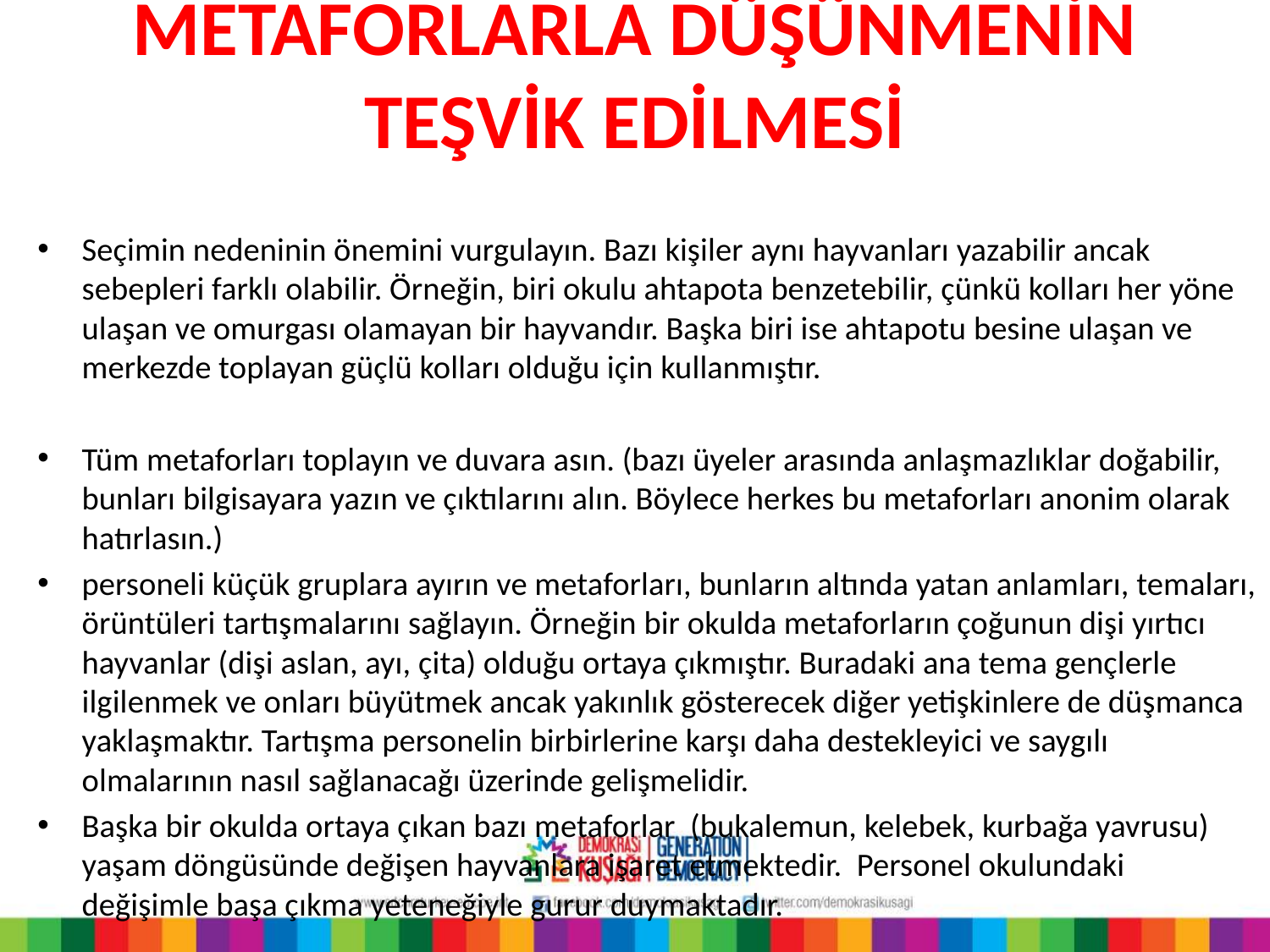

# METAFORLARLA DÜŞÜNMENİN TEŞVİK EDİLMESİ
Seçimin nedeninin önemini vurgulayın. Bazı kişiler aynı hayvanları yazabilir ancak sebepleri farklı olabilir. Örneğin, biri okulu ahtapota benzetebilir, çünkü kolları her yöne ulaşan ve omurgası olamayan bir hayvandır. Başka biri ise ahtapotu besine ulaşan ve merkezde toplayan güçlü kolları olduğu için kullanmıştır.

Tüm metaforları toplayın ve duvara asın. (bazı üyeler arasında anlaşmazlıklar doğabilir, bunları bilgisayara yazın ve çıktılarını alın. Böylece herkes bu metaforları anonim olarak hatırlasın.)
personeli küçük gruplara ayırın ve metaforları, bunların altında yatan anlamları, temaları, örüntüleri tartışmalarını sağlayın. Örneğin bir okulda metaforların çoğunun dişi yırtıcı hayvanlar (dişi aslan, ayı, çita) olduğu ortaya çıkmıştır. Buradaki ana tema gençlerle ilgilenmek ve onları büyütmek ancak yakınlık gösterecek diğer yetişkinlere de düşmanca yaklaşmaktır. Tartışma personelin birbirlerine karşı daha destekleyici ve saygılı olmalarının nasıl sağlanacağı üzerinde gelişmelidir.
Başka bir okulda ortaya çıkan bazı metaforlar  (bukalemun, kelebek, kurbağa yavrusu) yaşam döngüsünde değişen hayvanlara işaret etmektedir.  Personel okulundaki değişimle başa çıkma yeteneğiyle gurur duymaktadır.